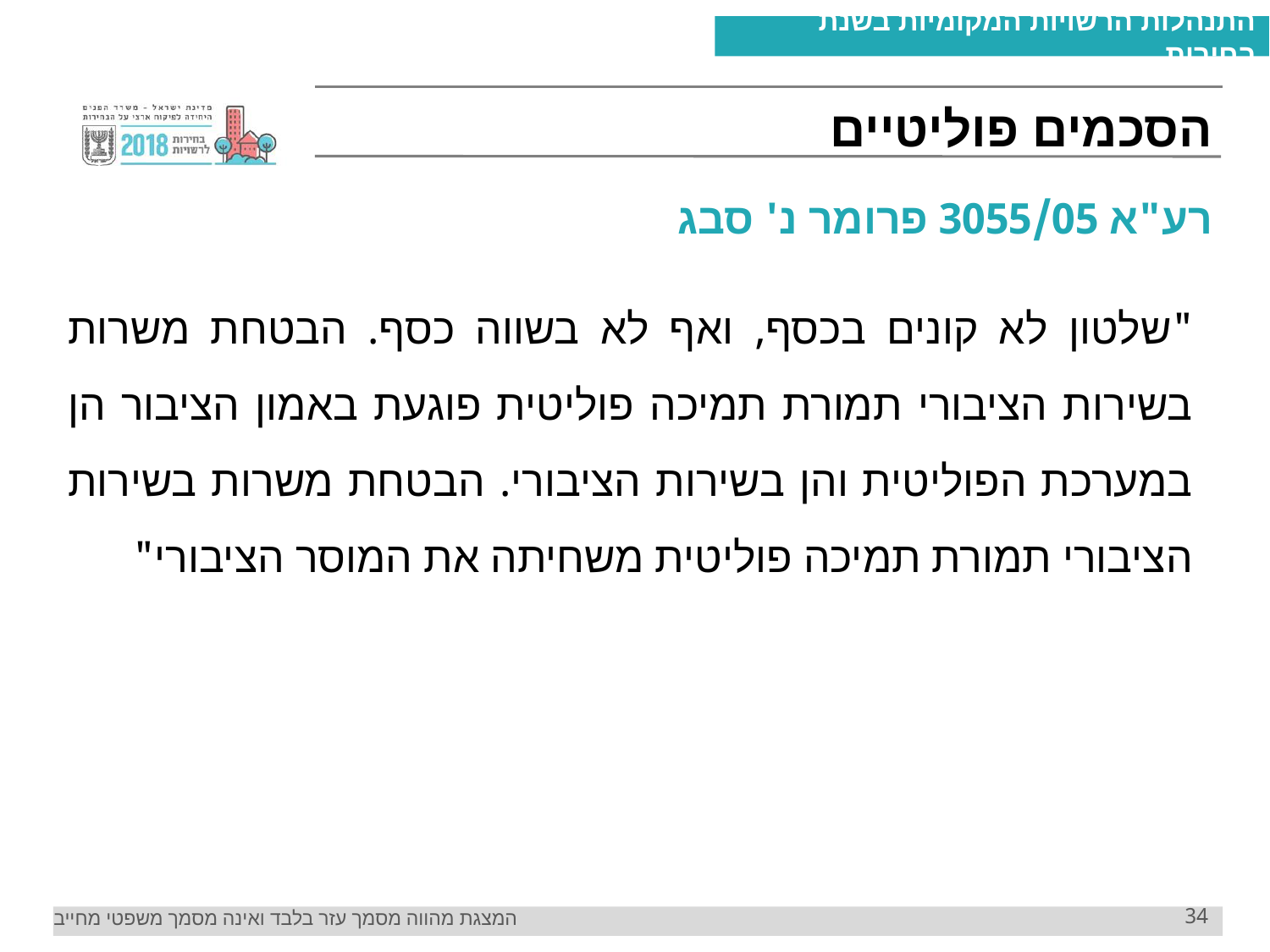

0  6  6
# הסכמים פוליטיים
רע"א 3055/05 פרומר נ' סבג
"שלטון לא קונים בכסף, ואף לא בשווה כסף. הבטחת משרות בשירות הציבורי תמורת תמיכה פוליטית פוגעת באמון הציבור הן במערכת הפוליטית והן בשירות הציבורי. הבטחת משרות בשירות הציבורי תמורת תמיכה פוליטית משחיתה את המוסר הציבורי"